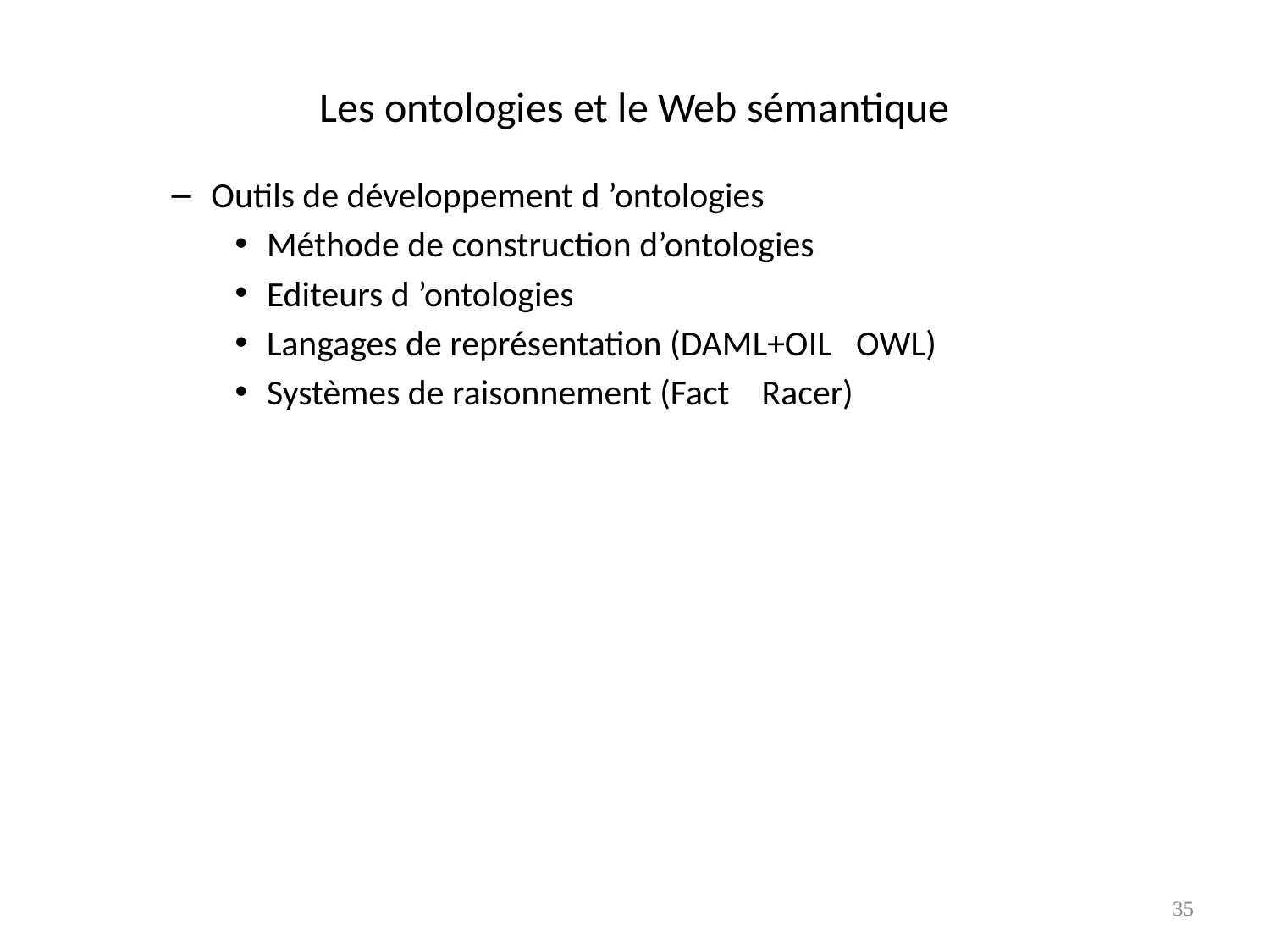

# Les ontologies et le Web sémantique
Outils de développement d ’ontologies
Méthode de construction d’ontologies
Editeurs d ’ontologies
Langages de représentation (DAML+OIL   OWL)
Systèmes de raisonnement (Fact    Racer)

35